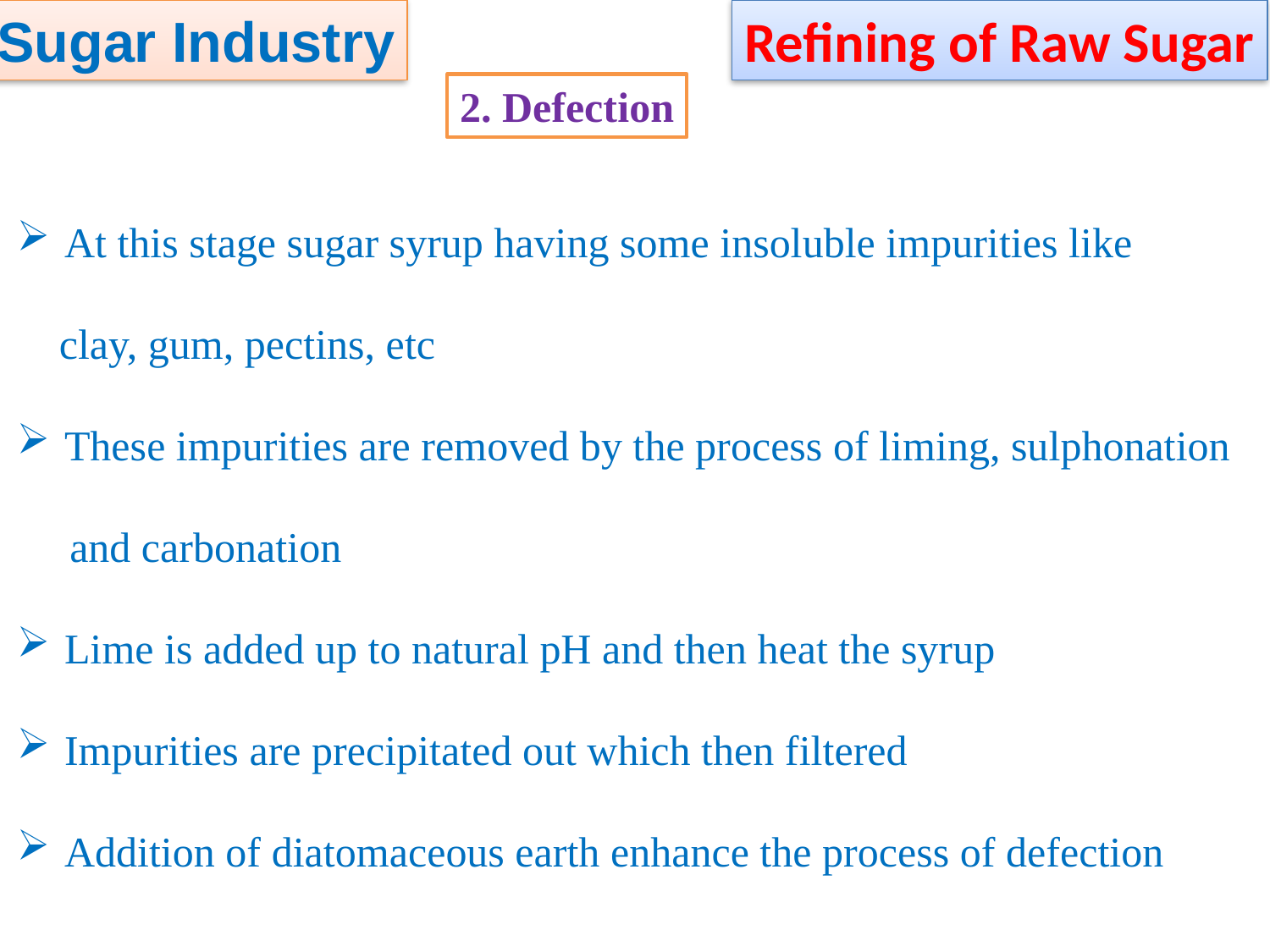

Sugar Industry
Refining of Raw Sugar
2. Defection
At this stage sugar syrup having some insoluble impurities like
    clay, gum, pectins, etc
These impurities are removed by the process of liming, sulphonation
     and carbonation
Lime is added up to natural pH and then heat the syrup
Impurities are precipitated out which then filtered
Addition of diatomaceous earth enhance the process of defection